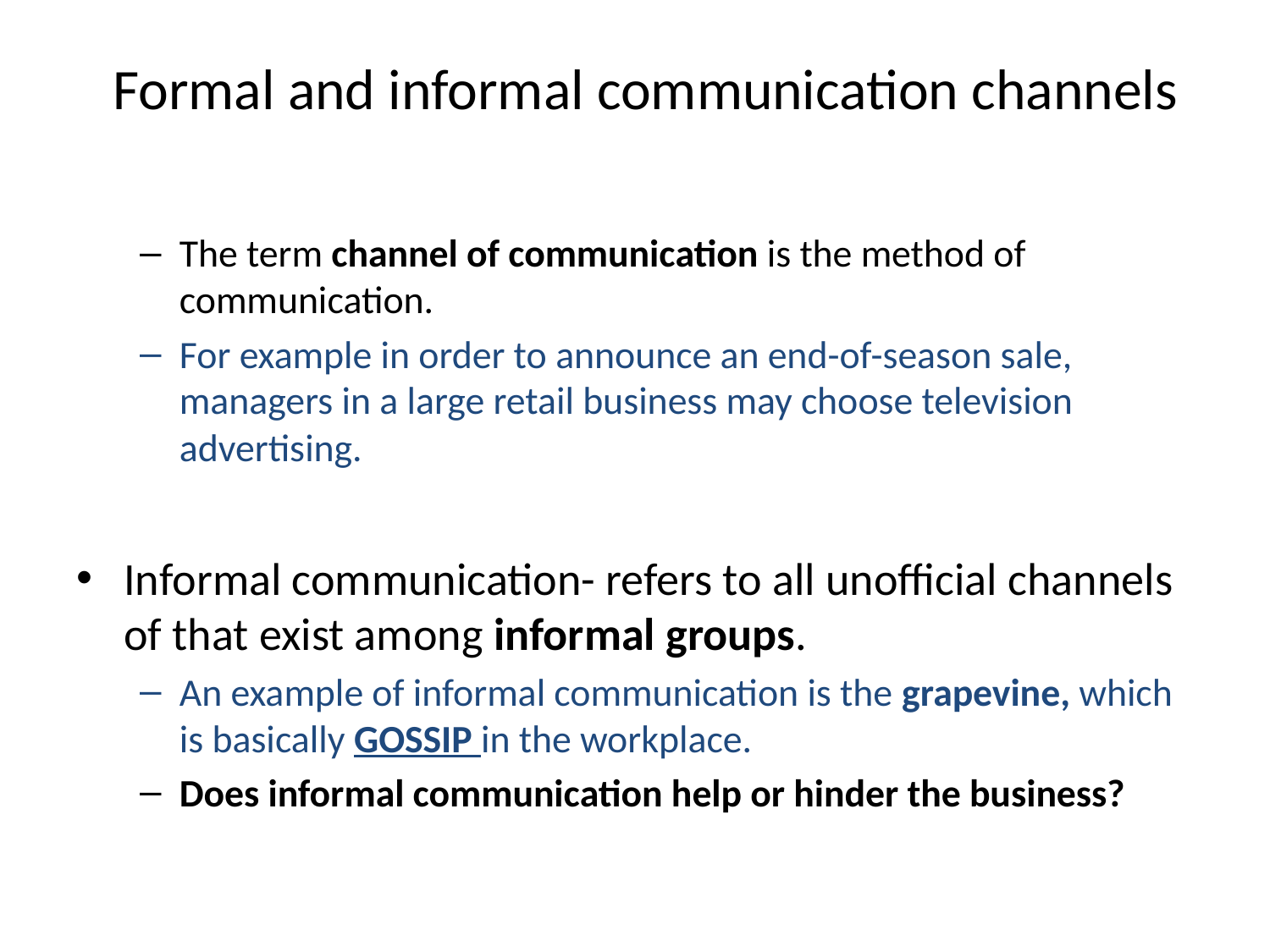

# Formal and informal communication channels
The term channel of communication is the method of communication.
For example in order to announce an end-of-season sale, managers in a large retail business may choose television advertising.

Informal communication- refers to all unofficial channels of that exist among informal groups.
An example of informal communication is the grapevine, which is basically GOSSIP in the workplace.
Does informal communication help or hinder the business?